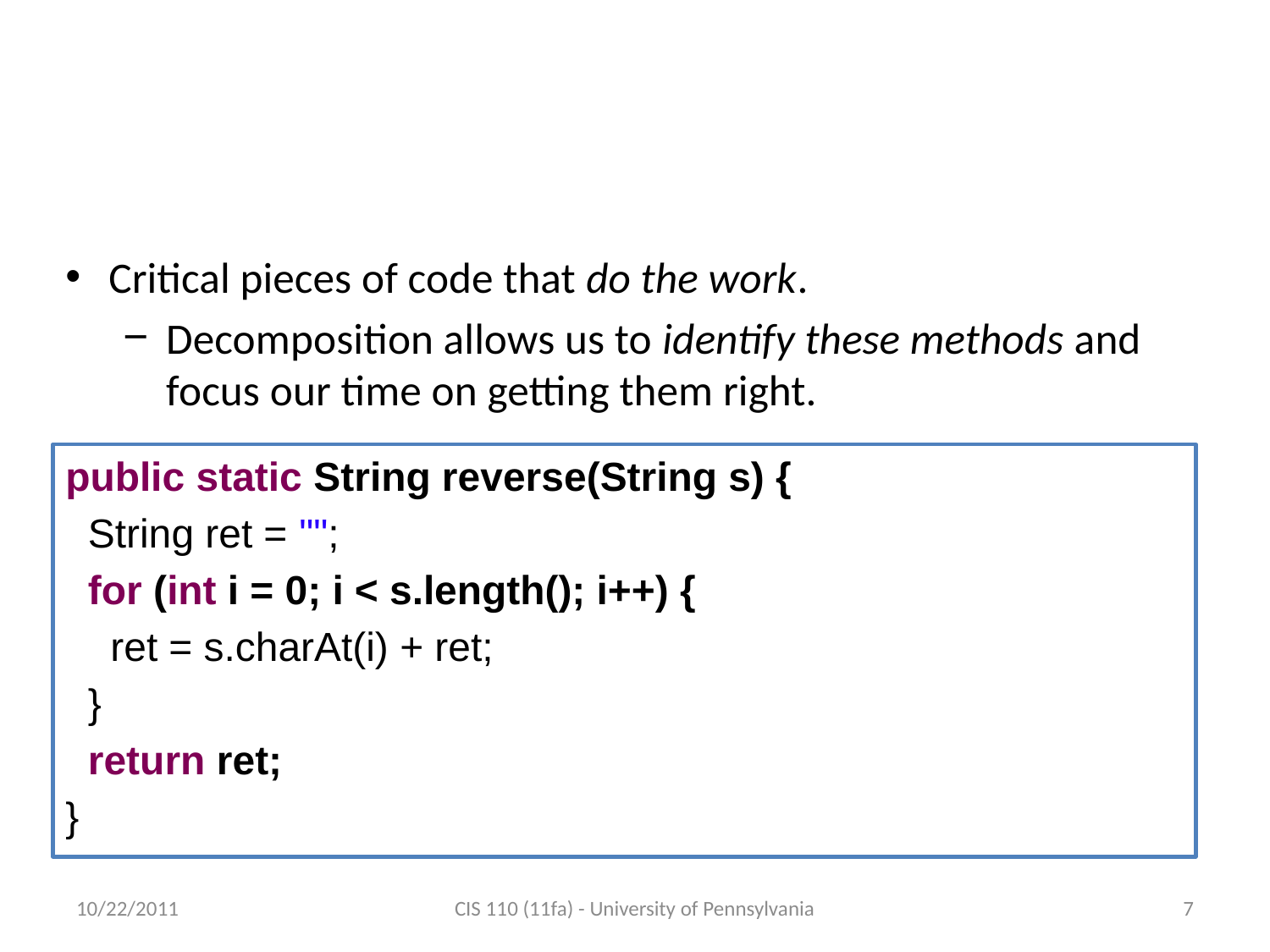

# Helper Methods
Critical pieces of code that do the work.
Decomposition allows us to identify these methods and focus our time on getting them right.
public static String reverse(String s) {
  String ret = "";
  for (int i = 0; i < s.length(); i++) {
    ret = s.charAt(i) + ret;
  }
  return ret;
}
10/22/2011
CIS 110 (11fa) - University of Pennsylvania
7